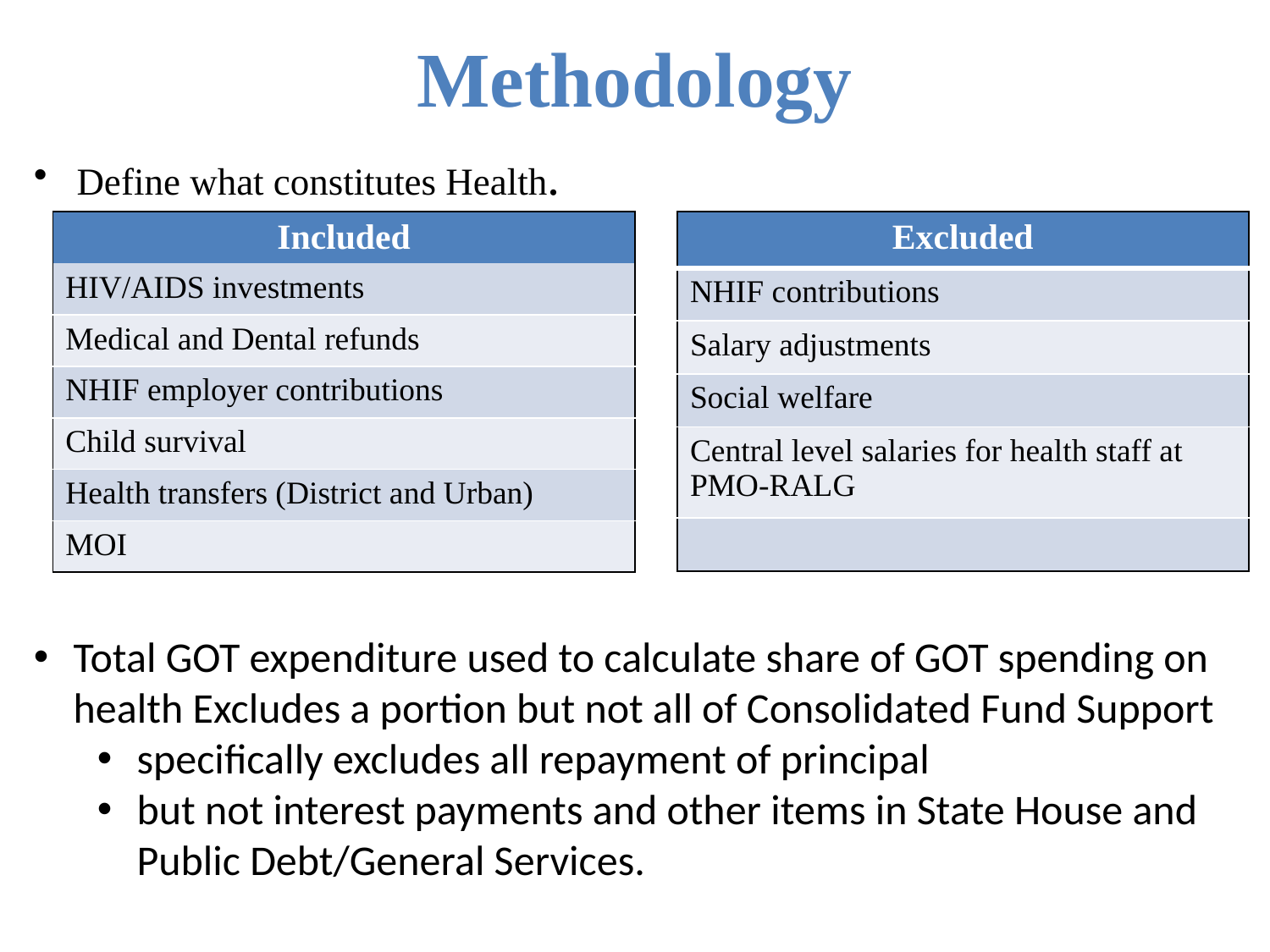

# Methodology
Define what constitutes Health.

| Included |
| --- |
| HIV/AIDS investments |
| Medical and Dental refunds |
| NHIF employer contributions |
| Child survival |
| Health transfers (District and Urban) |
| MOI |
| Excluded |
| --- |
| NHIF contributions |
| Salary adjustments |
| Social welfare |
| Central level salaries for health staff at PMO-RALG |
|  |
Total GOT expenditure used to calculate share of GOT spending on health Excludes a portion but not all of Consolidated Fund Support
specifically excludes all repayment of principal
but not interest payments and other items in State House and Public Debt/General Services.